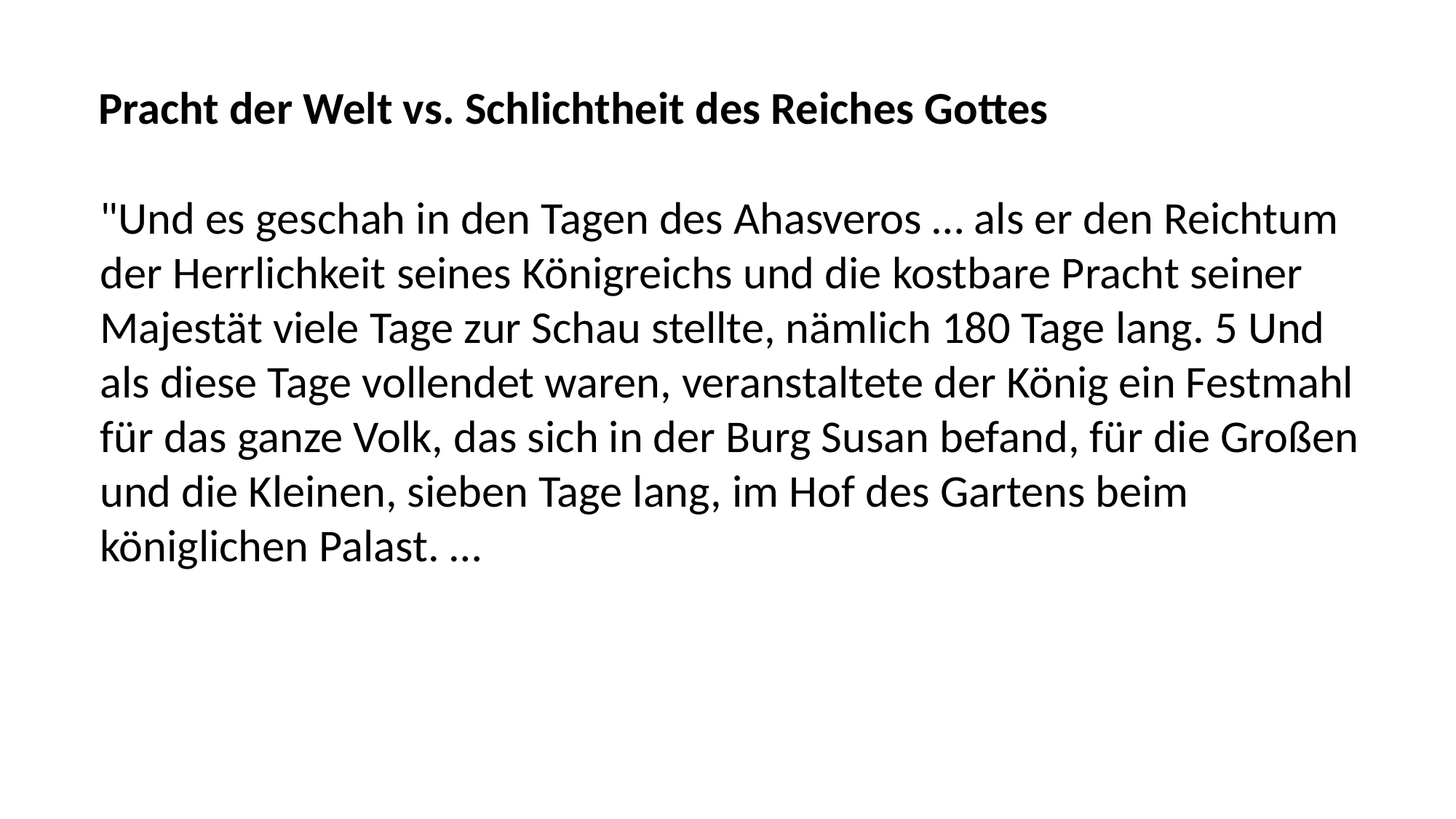

Pracht der Welt vs. Schlichtheit des Reiches Gottes
"Und es geschah in den Tagen des Ahasveros … als er den Reichtum
der Herrlichkeit seines Königreichs und die kostbare Pracht seiner
Majestät viele Tage zur Schau stellte, nämlich 180 Tage lang. 5 Und
als diese Tage vollendet waren, veranstaltete der König ein Festmahl
für das ganze Volk, das sich in der Burg Susan befand, für die Großen
und die Kleinen, sieben Tage lang, im Hof des Gartens beim
königlichen Palast. …